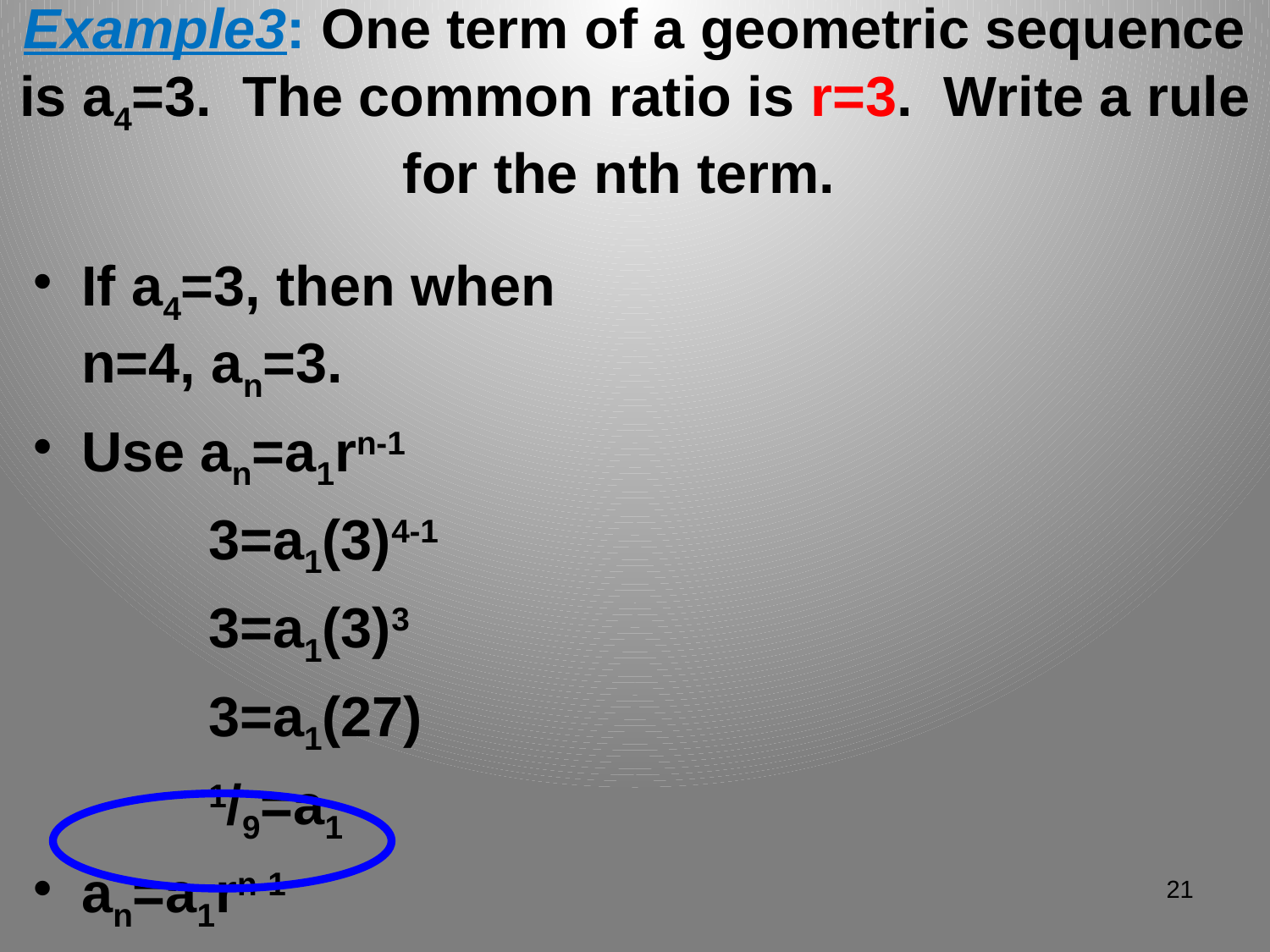

# Example3: One term of a geometric sequence is a4=3.  The common ratio is r=3.  Write a rule for the nth term.

If a4=3, then when n=4, an=3.
Use an=a1rn-1
		3=a1(3)4-1
		3=a1(3)3
		3=a1(27)
		1/9=a1
an=a1rn-1
	an=(1/9)(3)n-1

21